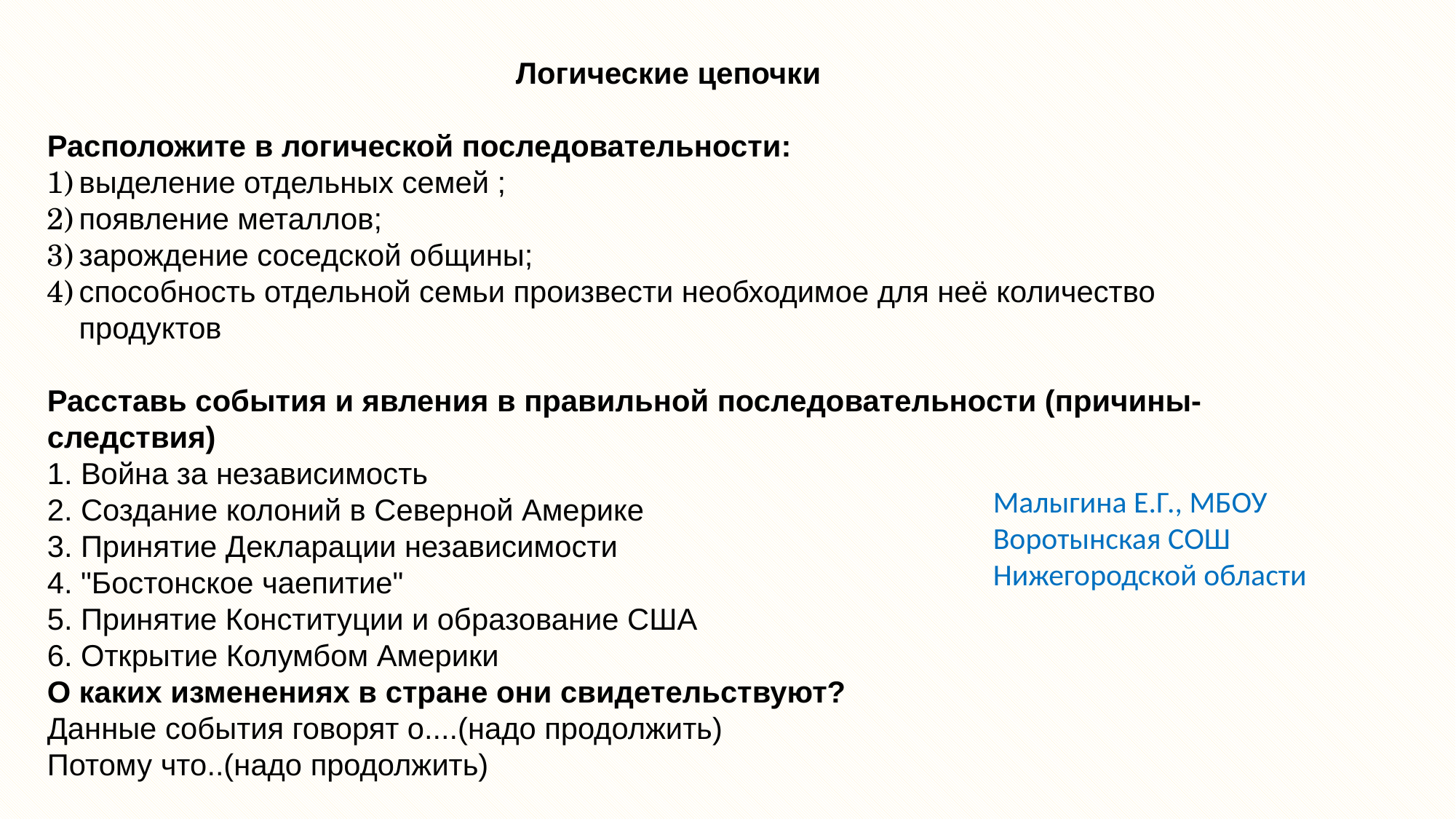

Логические цепочки

Расположите в логической последовательности:
выделение отдельных семей ;
появление металлов;
зарождение соседской общины;
способность отдельной семьи произвести необходимое для неё количество продуктов

Расставь события и явления в правильной последовательности (причины-следствия)
1. Война за независимость
2. Создание колоний в Северной Америке
3. Принятие Декларации независимости
4. "Бостонское чаепитие"
5. Принятие Конституции и образование США
6. Открытие Колумбом Америки
О каких изменениях в стране они свидетельствуют?
Данные события говорят о....(надо продолжить)
Потому что..(надо продолжить)
|  |
| --- |
Малыгина Е.Г., МБОУ Воротынская СОШ Нижегородской области